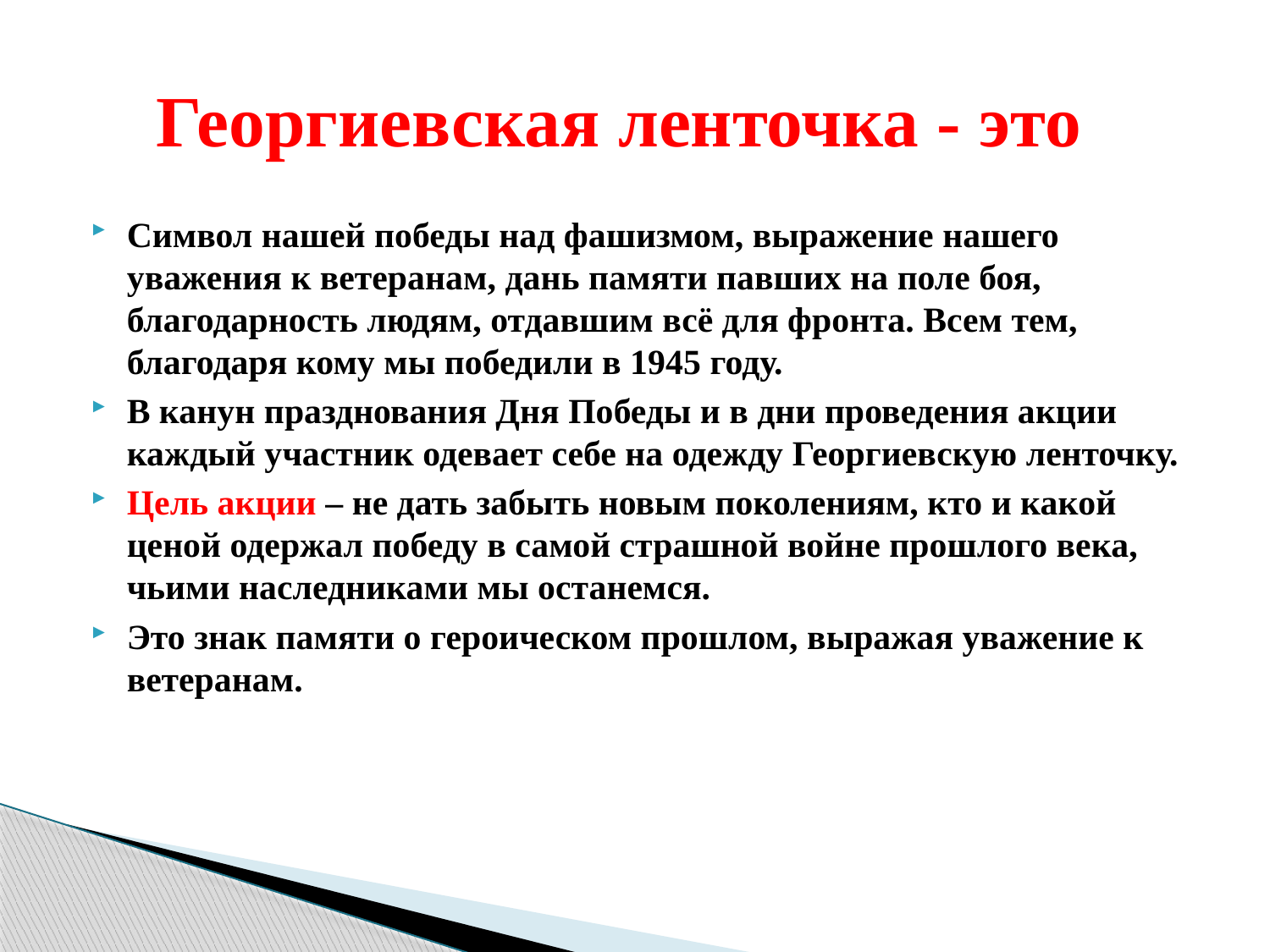

# Георгиевская ленточка - это
Символ нашей победы над фашизмом, выражение нашего уважения к ветеранам, дань памяти павших на поле боя, благодарность людям, отдавшим всё для фронта. Всем тем, благодаря кому мы победили в 1945 году.
В канун празднования Дня Победы и в дни проведения акции каждый участник одевает себе на одежду Георгиевскую ленточку.
Цель акции – не дать забыть новым поколениям, кто и какой ценой одержал победу в самой страшной войне прошлого века, чьими наследниками мы останемся.
Это знак памяти о героическом прошлом, выражая уважение к ветеранам.